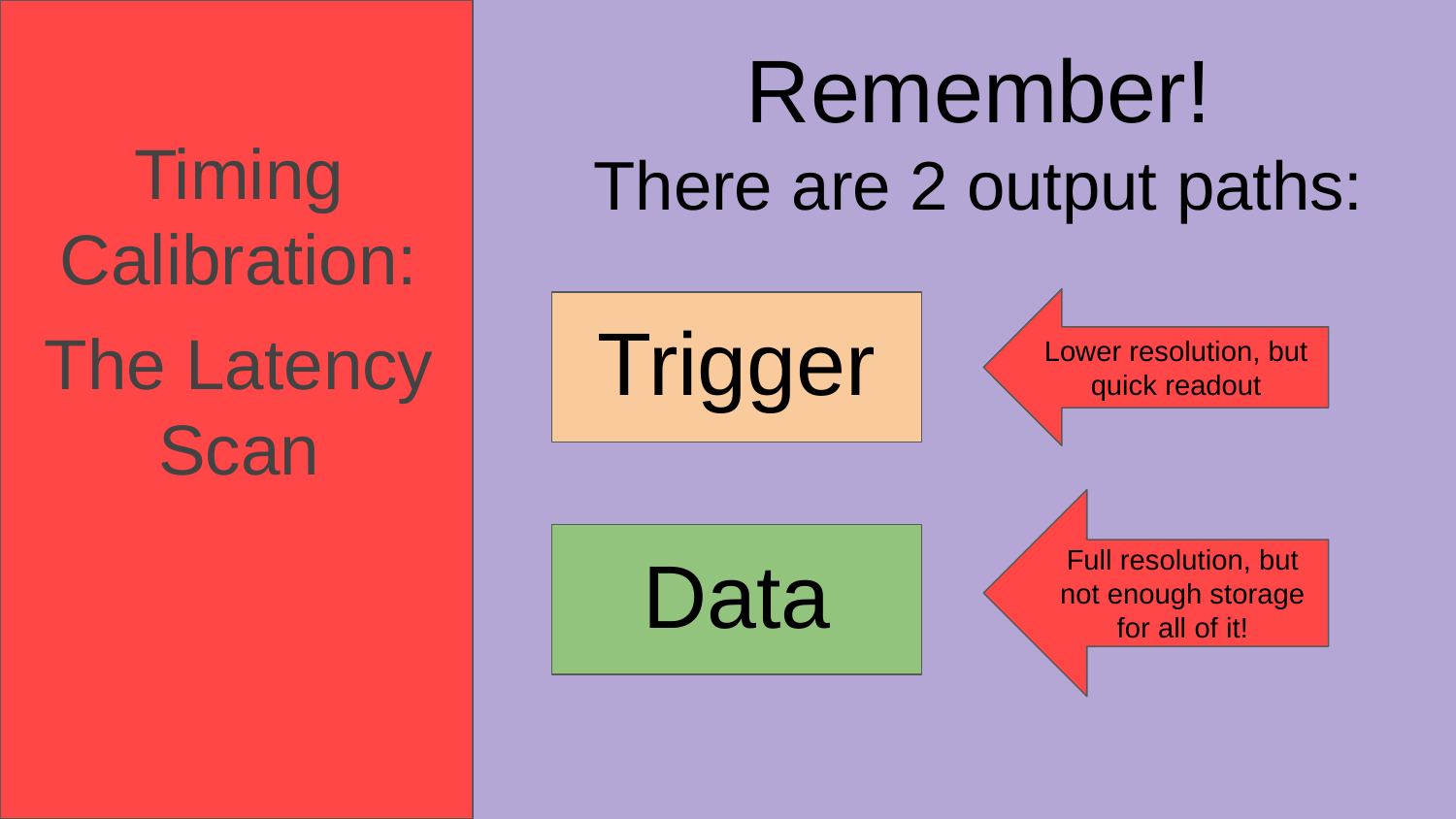

Remember!
There are 2 output paths:
Timing Calibration:
The Latency Scan
Lower resolution, but quick readout
Trigger
Full resolution, but not enough storage for all of it!
Data